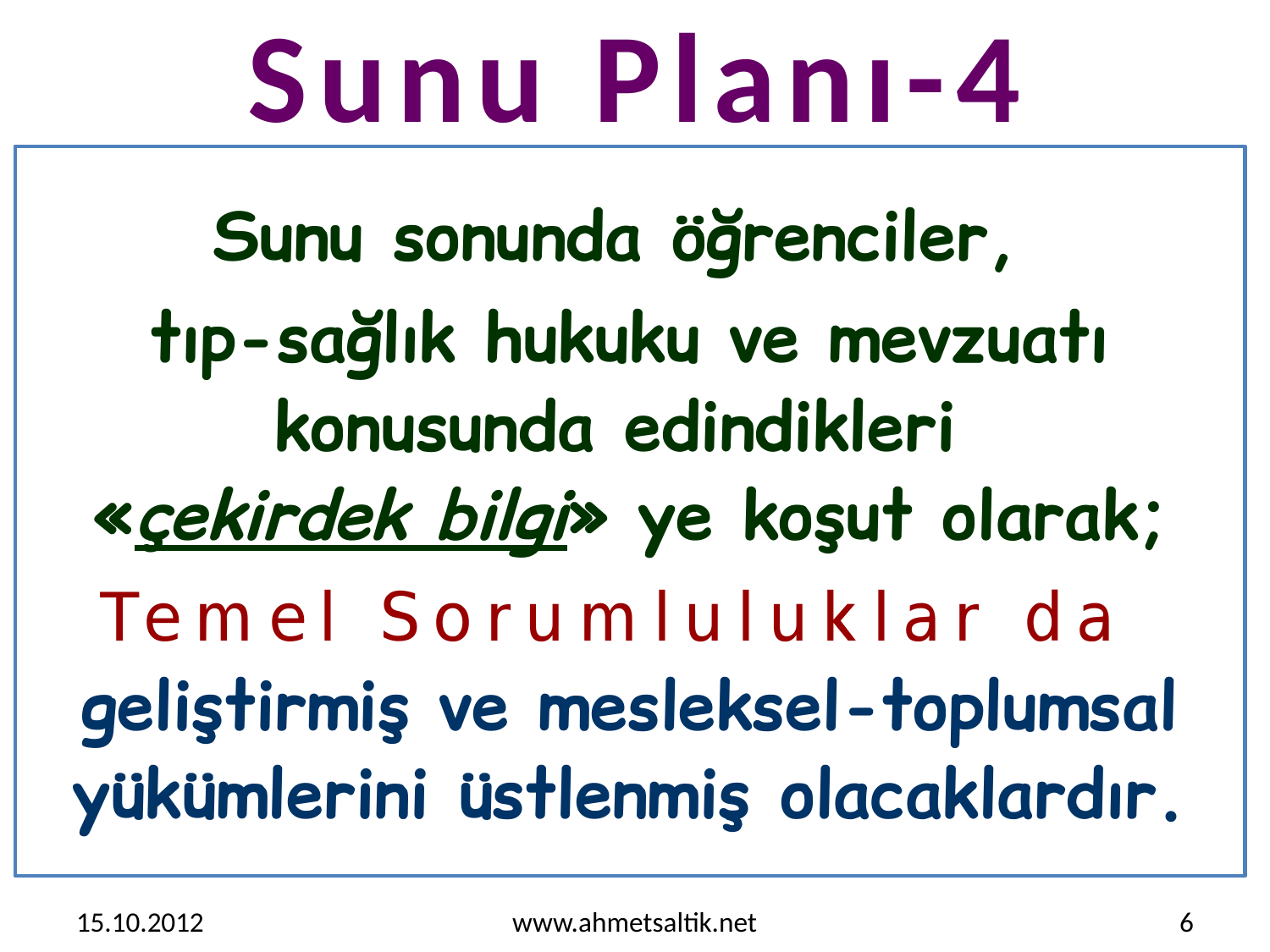

# Sunu Planı-4
Sunu sonunda öğrenciler,
tıp-sağlık hukuku ve mevzuatı konusunda edindikleri
«çekirdek bilgi» ye koşut olarak;
Temel Sorumluluklar da
geliştirmiş ve mesleksel-toplumsal yükümlerini üstlenmiş olacaklardır.

15.10.2012
www.ahmetsaltik.net
6